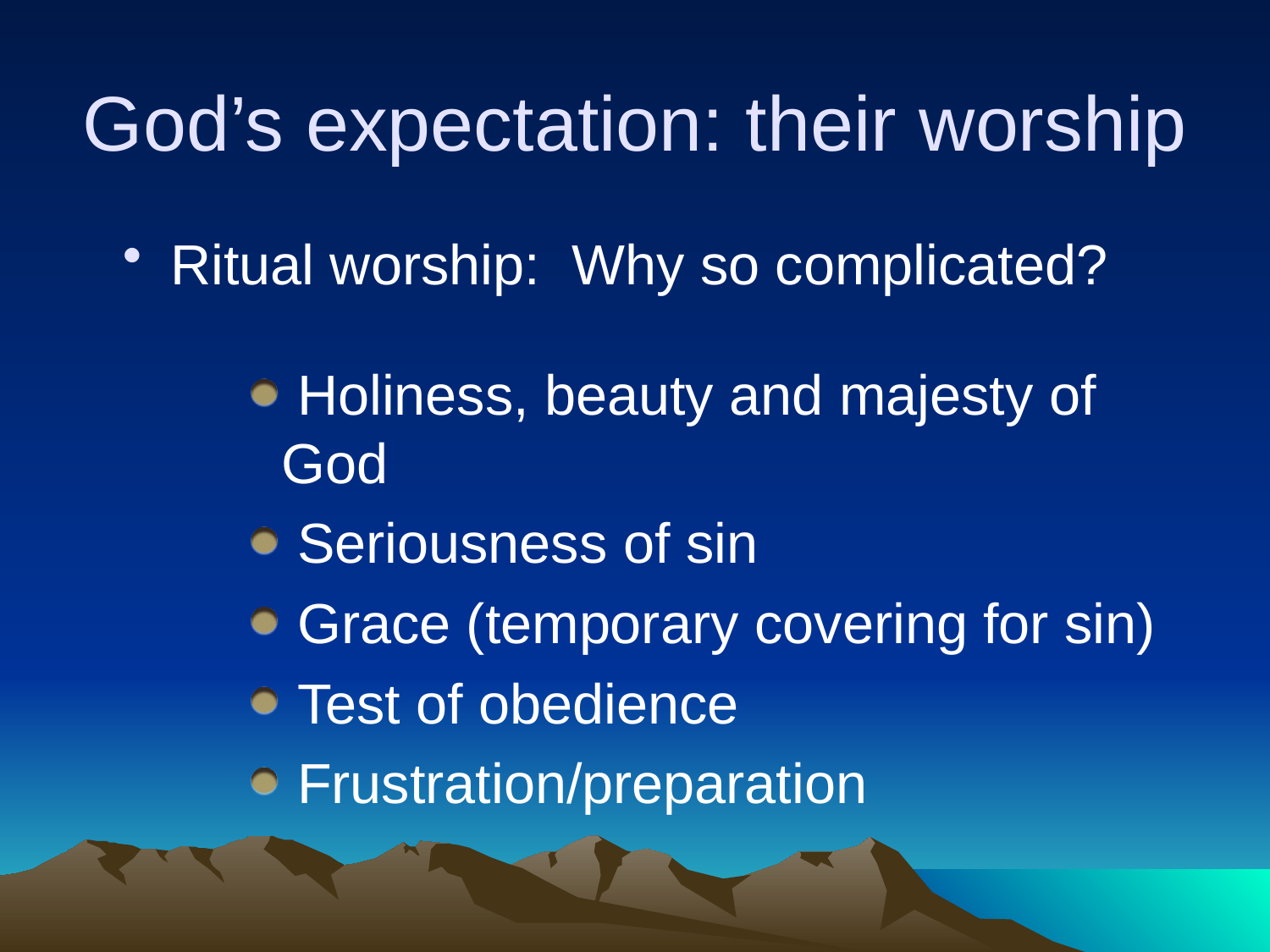

God’s expectation: their worship
Ritual worship:  Why so complicated?

 Holiness, beauty and majesty of God
 Seriousness of sin
 Grace (temporary covering for sin)
 Test of obedience
 Frustration/preparation